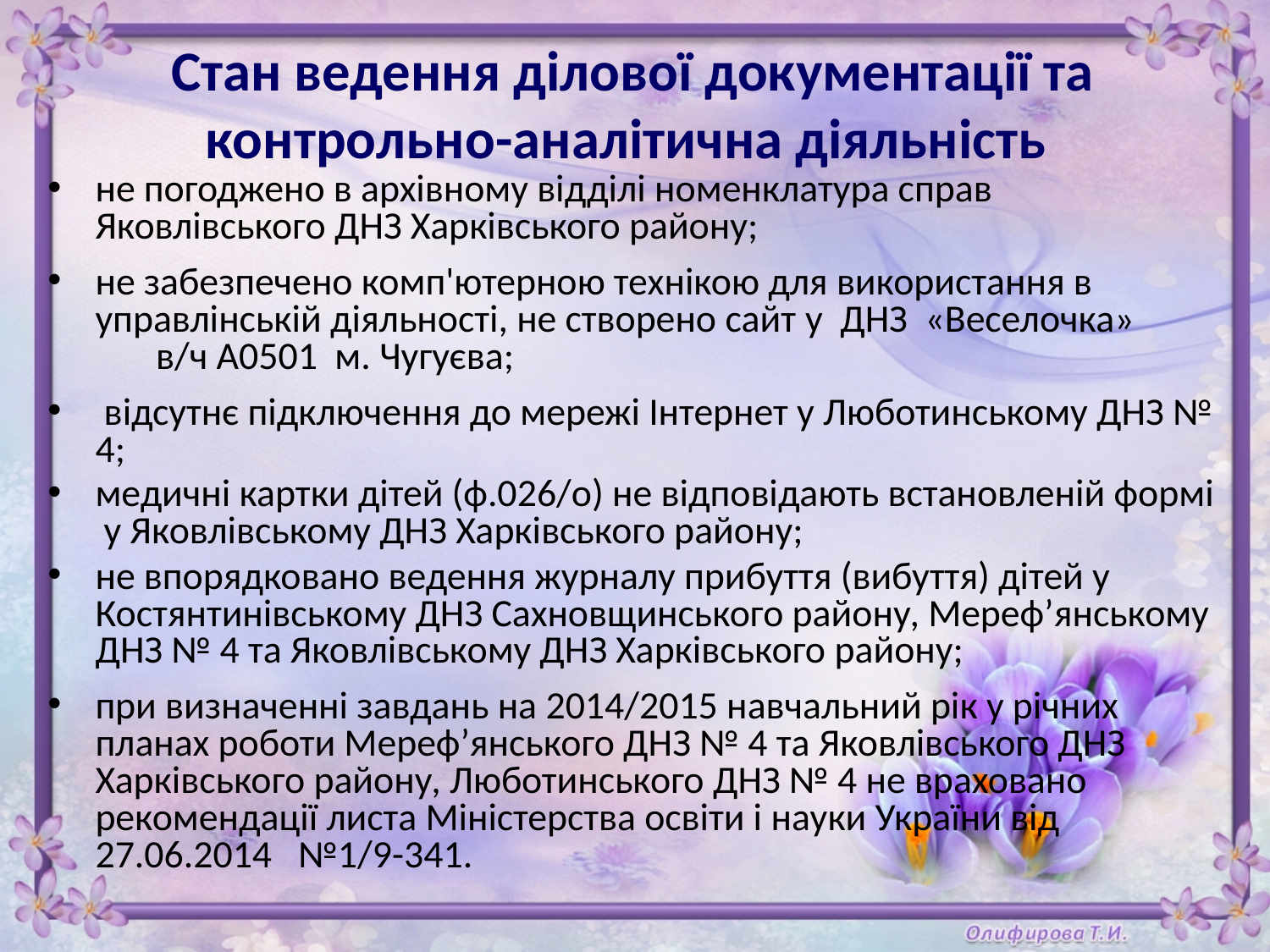

Стан ведення ділової документації та контрольно-аналітична діяльність
не погоджено в архівному відділі номенклатура справ   Яковлівського ДНЗ Харківського району;
не забезпечено комп'ютерною технікою для використання в управлінській діяльності, не створено сайт у  ДНЗ  «Веселочка»                 в/ч А0501  м. Чугуєва;
 відсутнє підключення до мережі Інтернет у Люботинському ДНЗ № 4;
медичні картки дітей (ф.026/о) не відповідають встановленій формі  у Яковлівському ДНЗ Харківського району;
не впорядковано ведення журналу прибуття (вибуття) дітей у  Костянтинівському ДНЗ Сахновщинського району, Мереф’янському ДНЗ № 4 та Яковлівському ДНЗ Харківського району;
при визначенні завдань на 2014/2015 навчальний рік у річних планах роботи Мереф’янського ДНЗ № 4 та Яковлівського ДНЗ Харківського району, Люботинського ДНЗ № 4 не враховано рекомендації листа Міністерства освіти і науки України від 27.06.2014   №1/9-341.